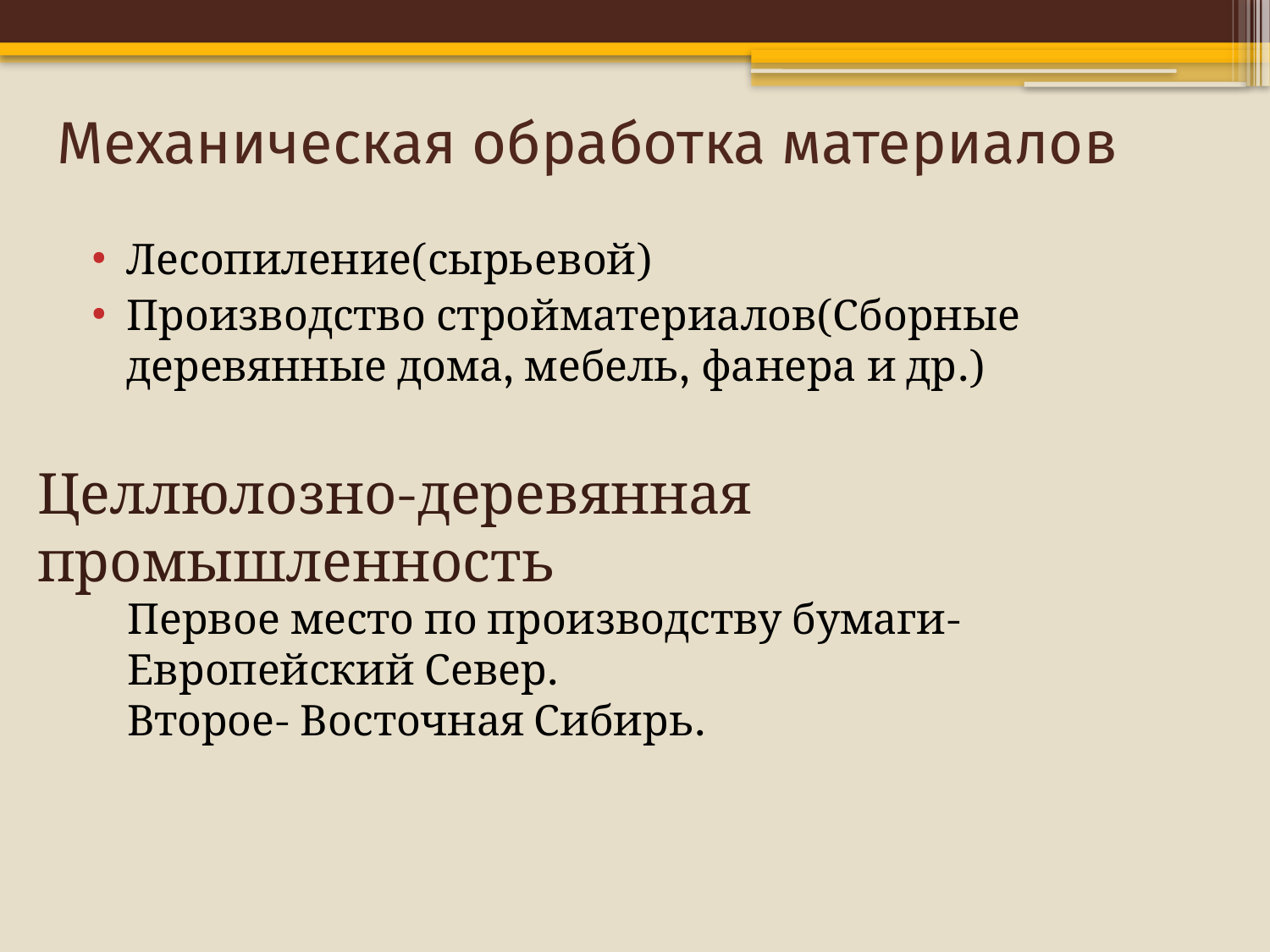

# Механическая обработка материалов
Лесопиление(сырьевой)
Производство стройматериалов(Сборные деревянные дома, мебель, фанера и др.)
Целлюлозно-деревянная промышленность
Первое место по производству бумаги-Европейский Север.
Второе- Восточная Сибирь.